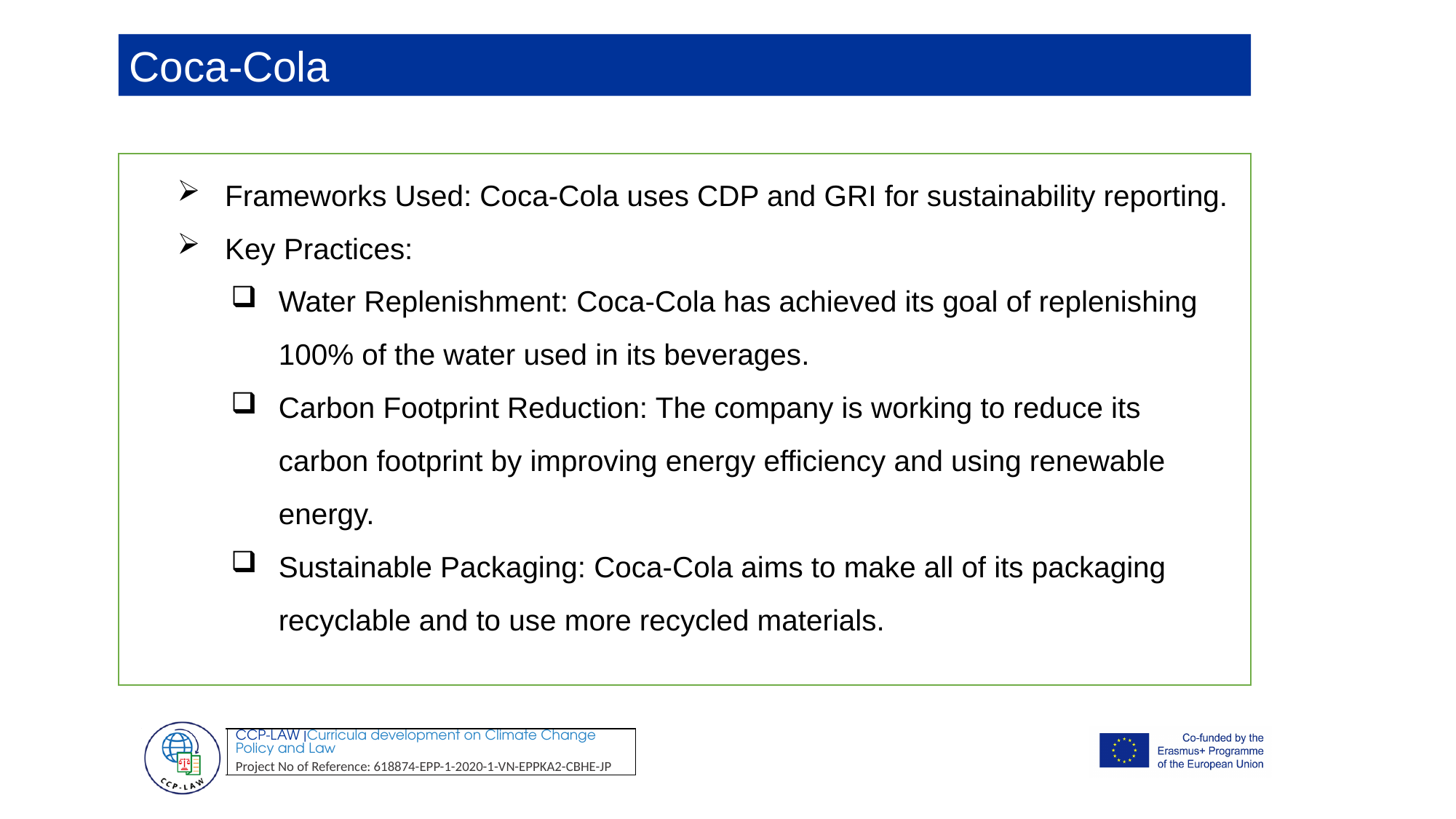

Coca-Cola
Frameworks Used: Coca-Cola uses CDP and GRI for sustainability reporting.
Key Practices:
Water Replenishment: Coca-Cola has achieved its goal of replenishing 100% of the water used in its beverages.
Carbon Footprint Reduction: The company is working to reduce its carbon footprint by improving energy efficiency and using renewable energy.
Sustainable Packaging: Coca-Cola aims to make all of its packaging recyclable and to use more recycled materials.